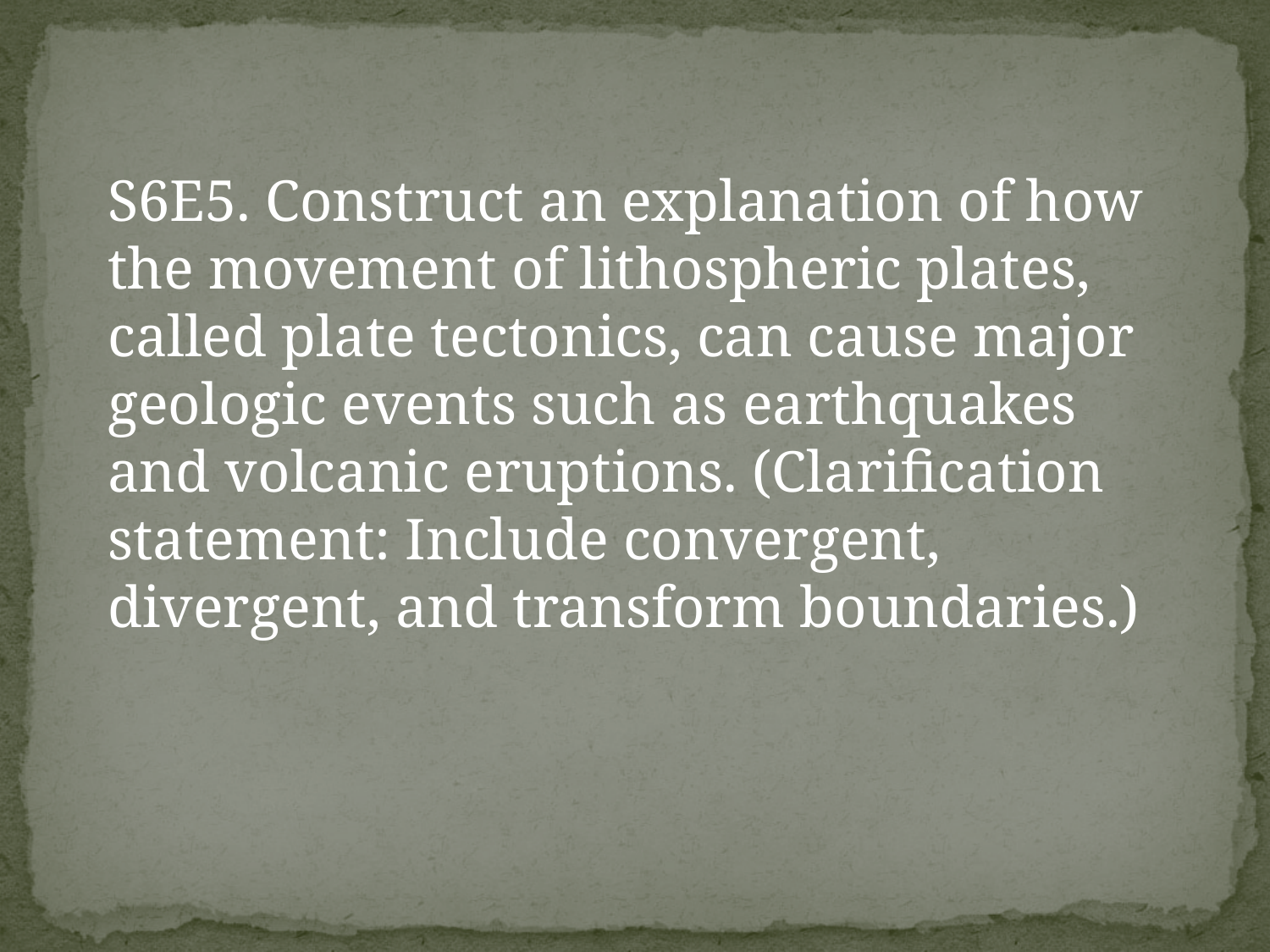

S6E5. Construct an explanation of how the movement of lithospheric plates, called plate tectonics, can cause major geologic events such as earthquakes and volcanic eruptions. (Clarification statement: Include convergent, divergent, and transform boundaries.)